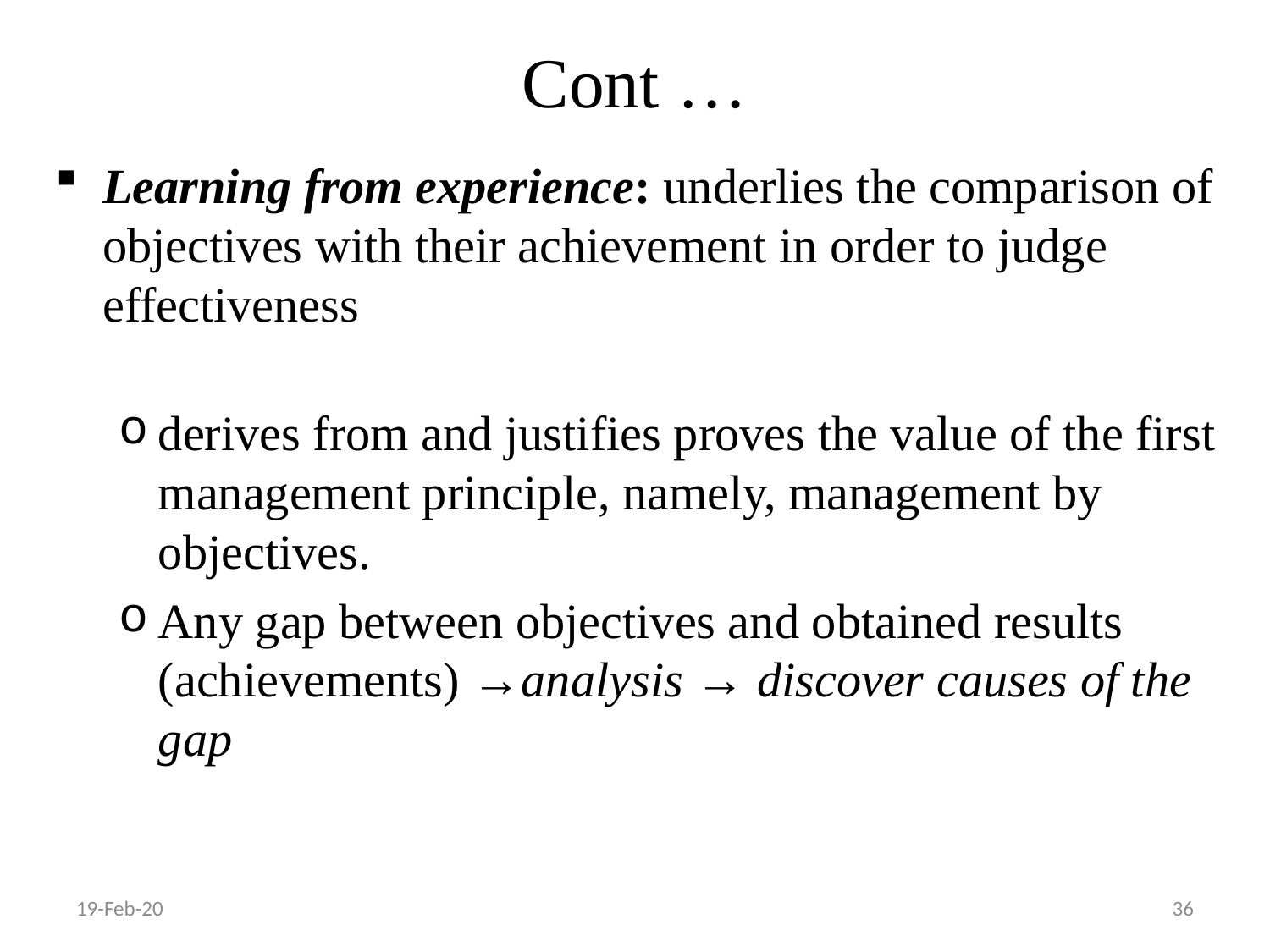

# Cont …
Learning from experience: underlies the comparison of objectives with their achievement in order to judge effectiveness
derives from and justifies proves the value of the first management principle, namely, management by objectives.
Any gap between objectives and obtained results (achievements) →analysis → discover causes of the gap

19-Feb-20
36